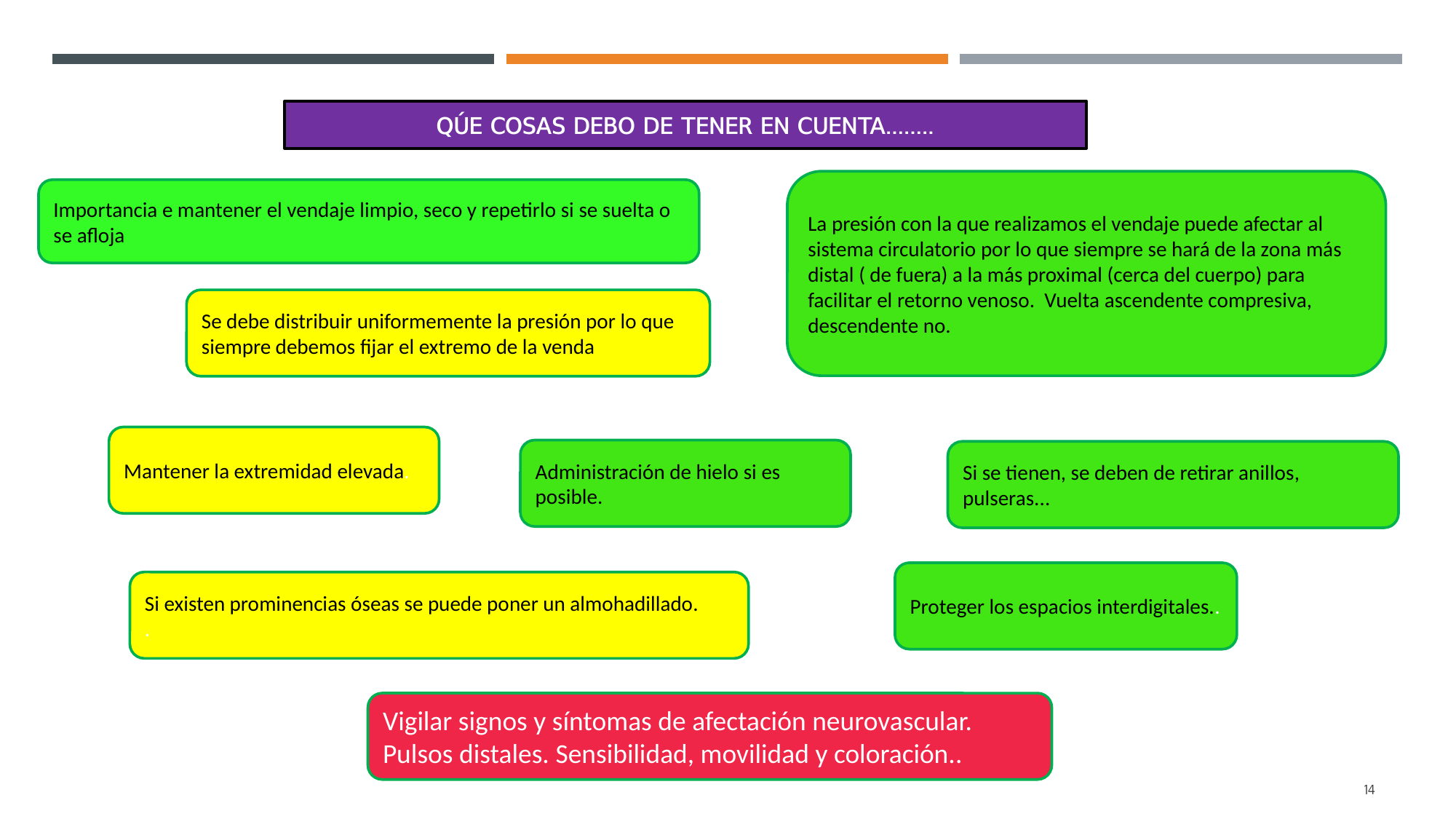

QÚE COSAS DEBO DE TENER EN CUENTA……..
La presión con la que realizamos el vendaje puede afectar al sistema circulatorio por lo que siempre se hará de la zona más distal ( de fuera) a la más proximal (cerca del cuerpo) para facilitar el retorno venoso.  Vuelta ascendente compresiva, descendente no.
Importancia e mantener el vendaje limpio, seco y repetirlo si se suelta o se afloja
Se debe distribuir uniformemente la presión por lo que siempre debemos fijar el extremo de la venda
Mantener la extremidad elevada.
Administración de hielo si es posible.
Si se tienen, se deben de retirar anillos, pulseras...
Proteger los espacios interdigitales..
Si existen prominencias óseas se puede poner un almohadillado.
.
Vigilar signos y síntomas de afectación neurovascular. Pulsos distales. Sensibilidad, movilidad y coloración..
14